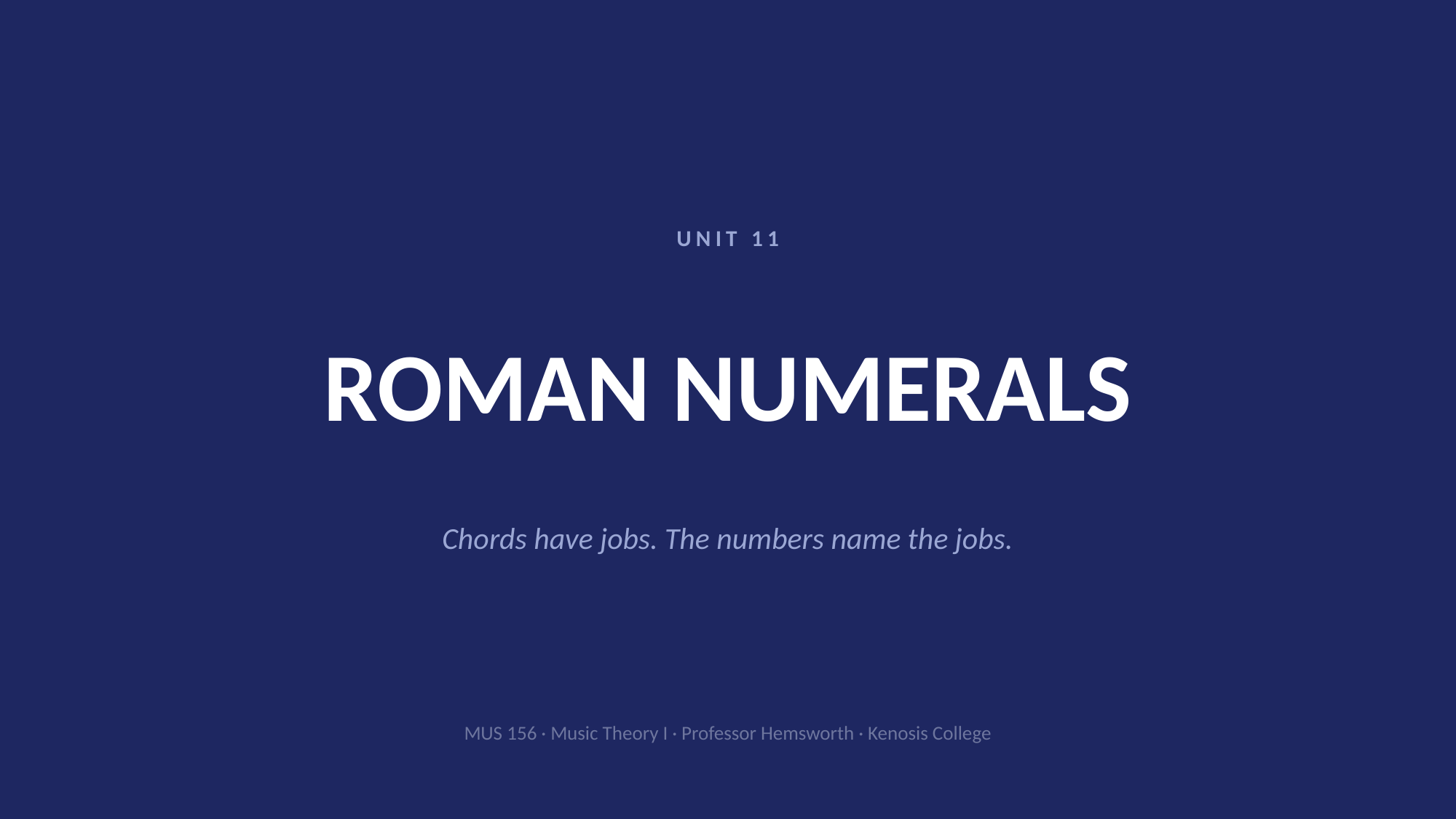

UNIT 11
# ROMAN NUMERALS
Chords have jobs. The numbers name the jobs.
MUS 156 · Music Theory I · Professor Hemsworth · Kenosis College